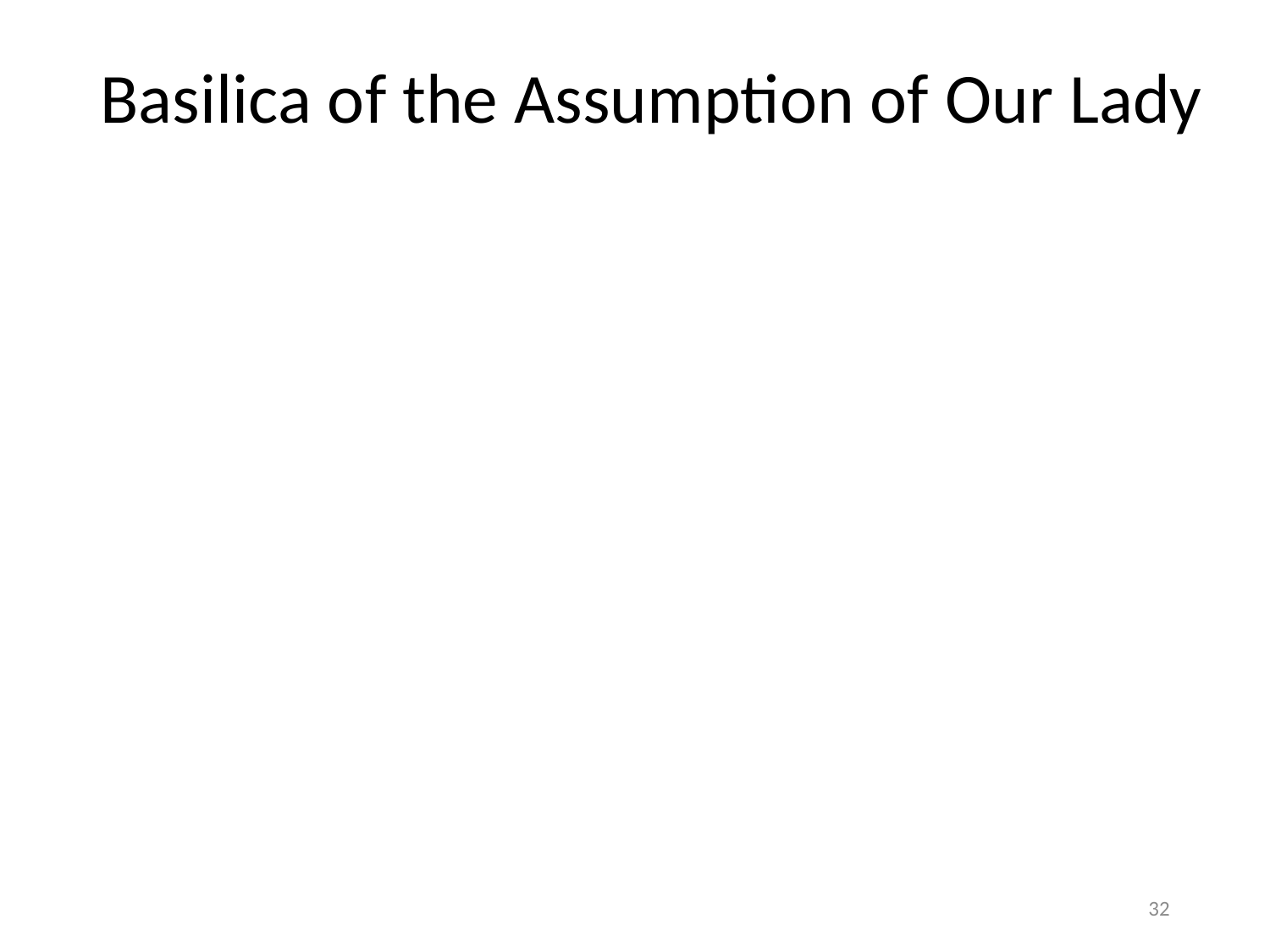

# Basilica of the Assumption of Our Lady

32